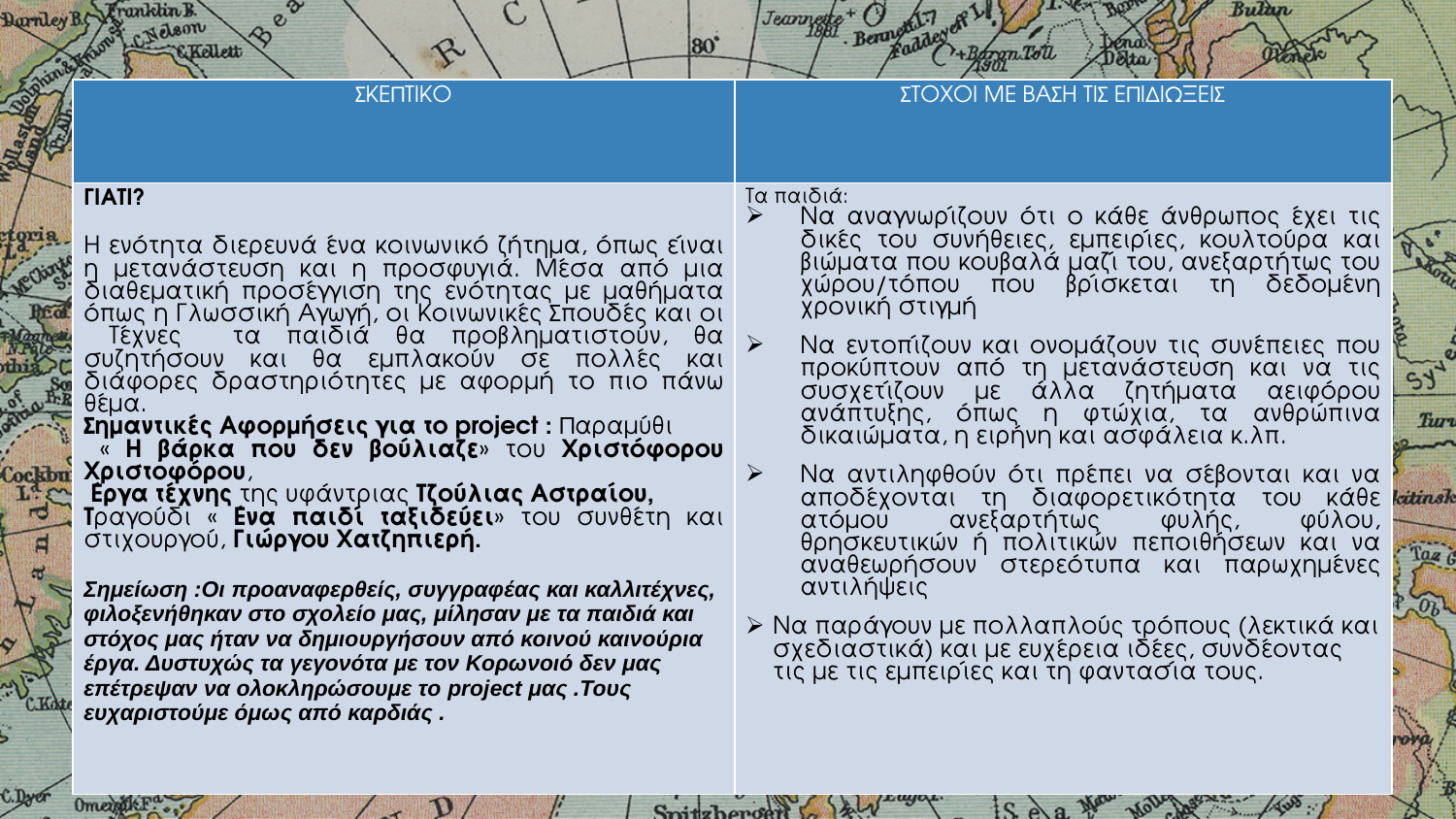

| ΣΚΕΠΤΙΚΟ | ΣΤΟΧΟΙ ΜΕ ΒΑΣΗ ΤΙΣ ΕΠΙΔΙΩΞΕΙΣ |
| --- | --- |
| ΓΙΑΤΙ? Η ενότητα διερευνά ένα κοινωνικό ζήτημα, όπως είναι η μετανάστευση και η προσφυγιά. Μέσα από μια διαθεματική προσέγγιση της ενότητας με μαθήματα όπως η Γλωσσική Αγωγή, οι Κοινωνικές Σπουδές και οι Τέχνες τα παιδιά θα προβληματιστούν, θα συζητήσουν και θα εμπλακούν σε πολλές και διάφορες δραστηριότητες με αφορμή το πιο πάνω θέμα. Σημαντικές Αφορμήσεις για το project : Παραμύθι « Η βάρκα που δεν βούλιαζε» του Χριστόφορου Χριστοφόρου, Έργα τέχνης της υφάντριας Τζούλιας Αστραίου, Τραγούδι « Ένα παιδί ταξιδεύει» του συνθέτη και στιχουργού, Γιώργου Χατζηπιερή. Σημείωση :Οι προαναφερθείς, συγγραφέας και καλλιτέχνες, φιλοξενήθηκαν στο σχολείο μας, μίλησαν με τα παιδιά και στόχος μας ήταν να δημιουργήσουν από κοινού καινούρια έργα. Δυστυχώς τα γεγονότα με τον Κορωνοιό δεν μας επέτρεψαν να ολοκληρώσουμε το project μας .Τους ευχαριστούμε όμως από καρδιάς . | Τα παιδιά: Να αναγνωρίζουν ότι ο κάθε άνθρωπος έχει τις δικές του συνήθειες, εμπειρίες, κουλτούρα και βιώματα που κουβαλά μαζί του, ανεξαρτήτως του χώρου/τόπου που βρίσκεται τη δεδομένη χρονική στιγμή Να εντοπίζουν και ονομάζουν τις συνέπειες που προκύπτουν από τη μετανάστευση και να τις συσχετίζουν με άλλα ζητήματα αειφόρου ανάπτυξης, όπως η φτώχια, τα ανθρώπινα δικαιώματα, η ειρήνη και ασφάλεια κ.λπ. Να αντιληφθούν ότι πρέπει να σέβονται και να αποδέχονται τη διαφορετικότητα του κάθε ατόμου ανεξαρτήτως φυλής, φύλου, θρησκευτικών ή πολιτικών πεποιθήσεων και να αναθεωρήσουν στερεότυπα και παρωχημένες αντιλήψεις Να παράγουν με πολλαπλούς τρόπους (λεκτικά και σχεδιαστικά) και με ευχέρεια ιδέες, συνδέοντας τις με τις εμπειρίες και τη φαντασία τους. |